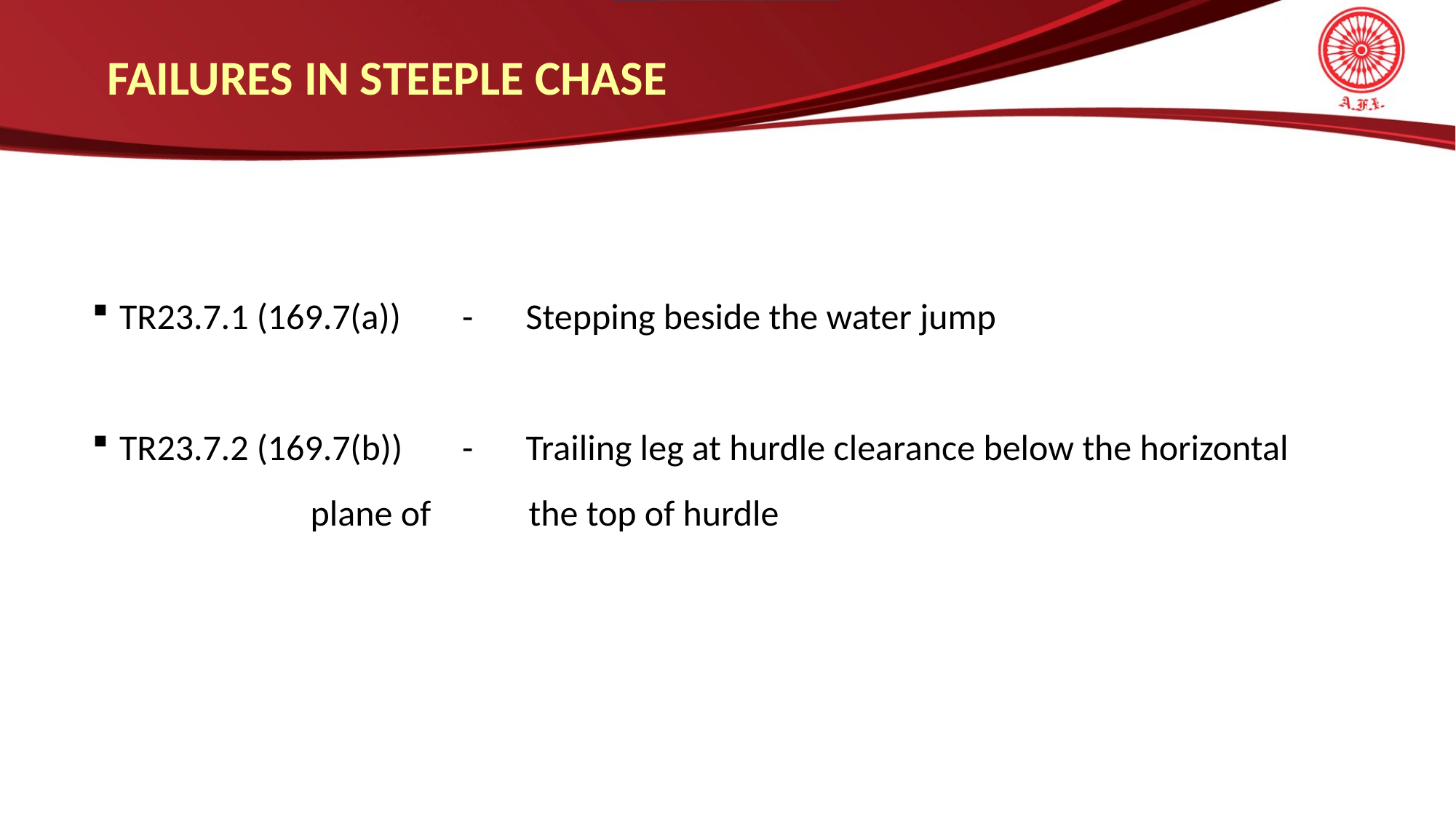

# failures in Steeple Chase
TR23.7.1 (169.7(a)) 	- 	Stepping beside the water jump

TR23.7.2 (169.7(b)) 	- 	Trailing leg at hurdle clearance below the horizontal
		plane of 	the top of hurdle